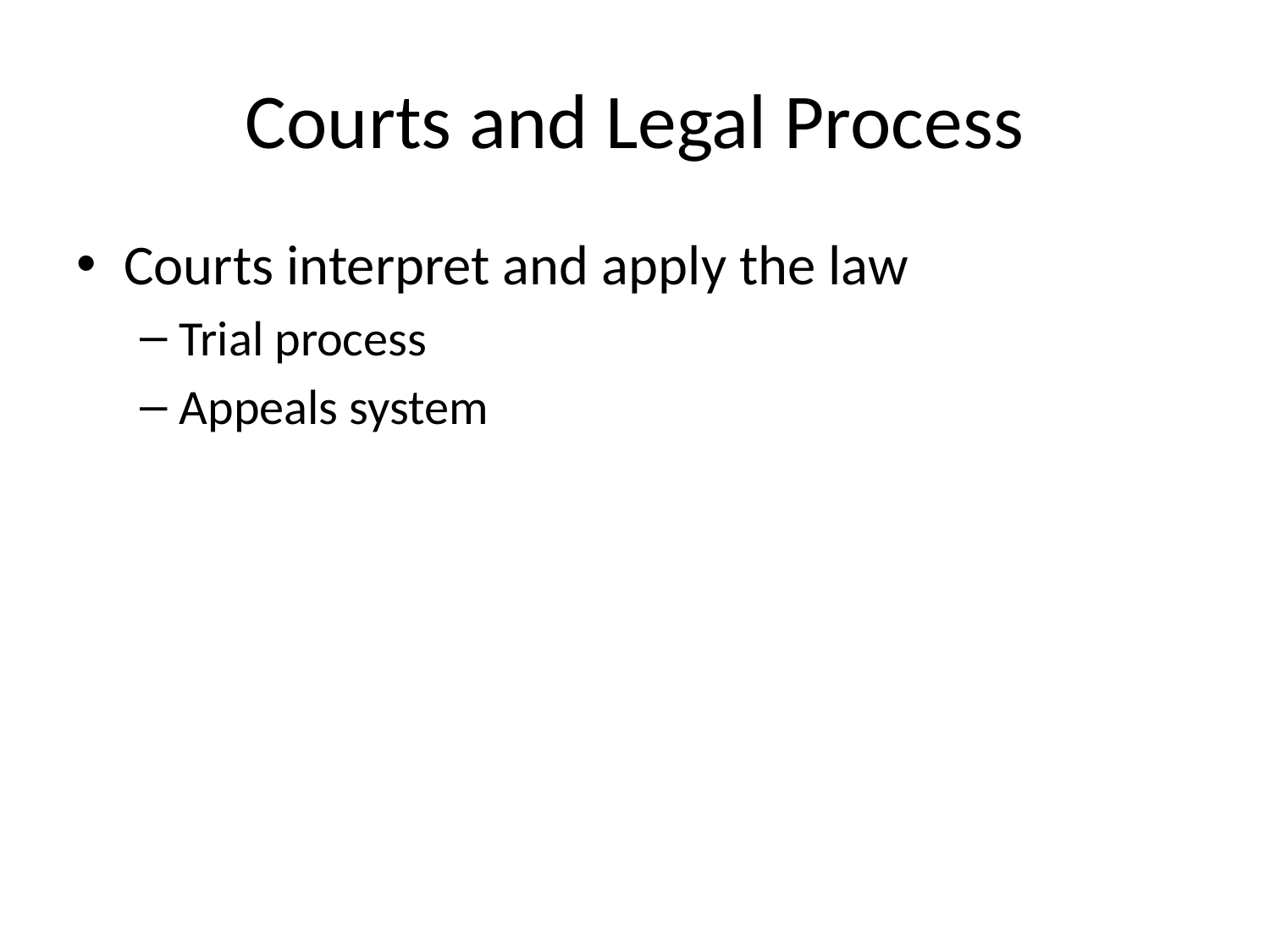

# Courts and Legal Process
Courts interpret and apply the law
Trial process
Appeals system